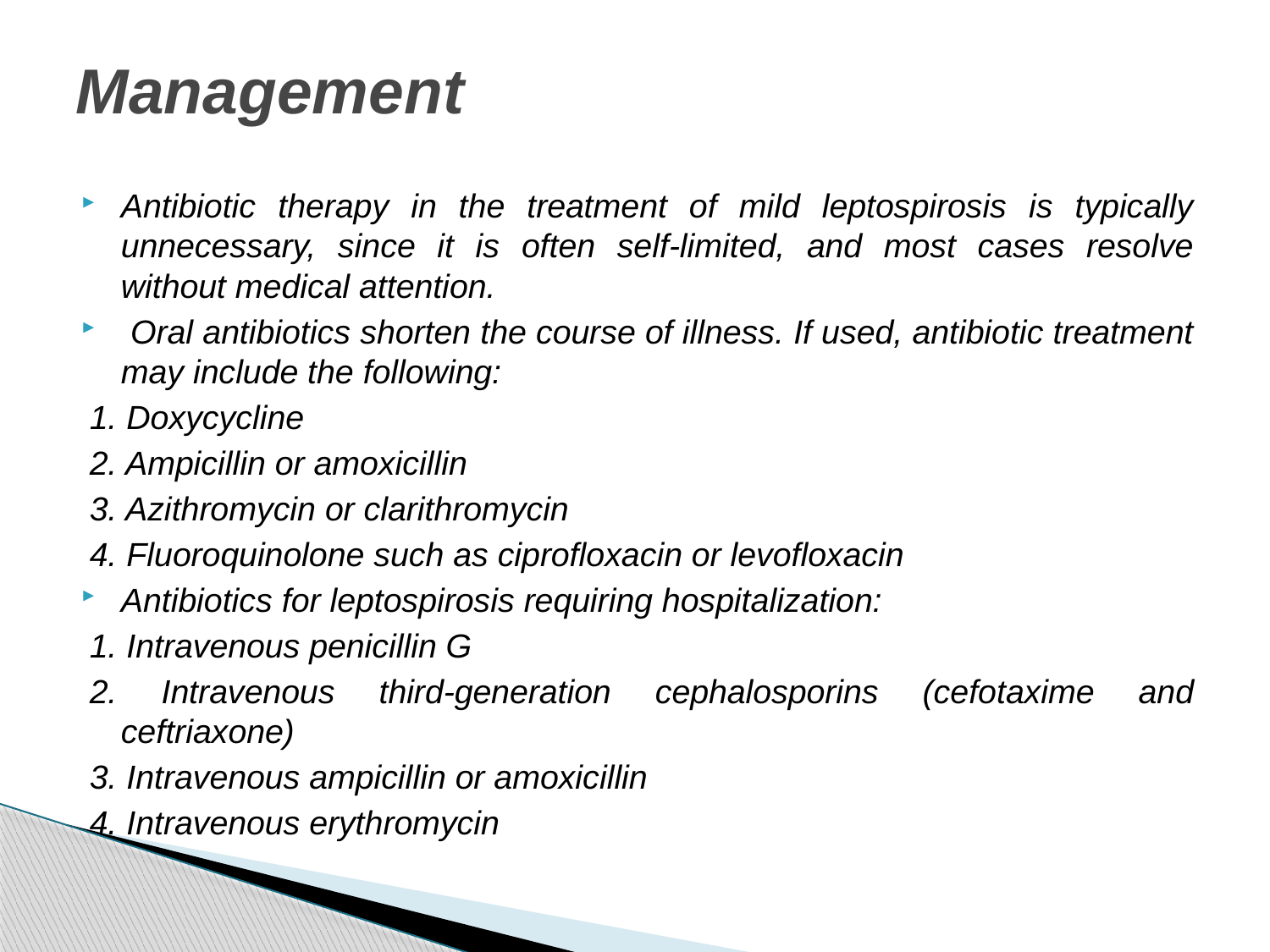

# Management
Antibiotic therapy in the treatment of mild leptospirosis is typically unnecessary, since it is often self-limited, and most cases resolve without medical attention.
 Oral antibiotics shorten the course of illness. If used, antibiotic treatment may include the following:
1. Doxycycline
2. Ampicillin or amoxicillin
3. Azithromycin or clarithromycin
4. Fluoroquinolone such as ciprofloxacin or levofloxacin
Antibiotics for leptospirosis requiring hospitalization:
1. Intravenous penicillin G
2. Intravenous third-generation cephalosporins (cefotaxime and ceftriaxone)
3. Intravenous ampicillin or amoxicillin
4. Intravenous erythromycin